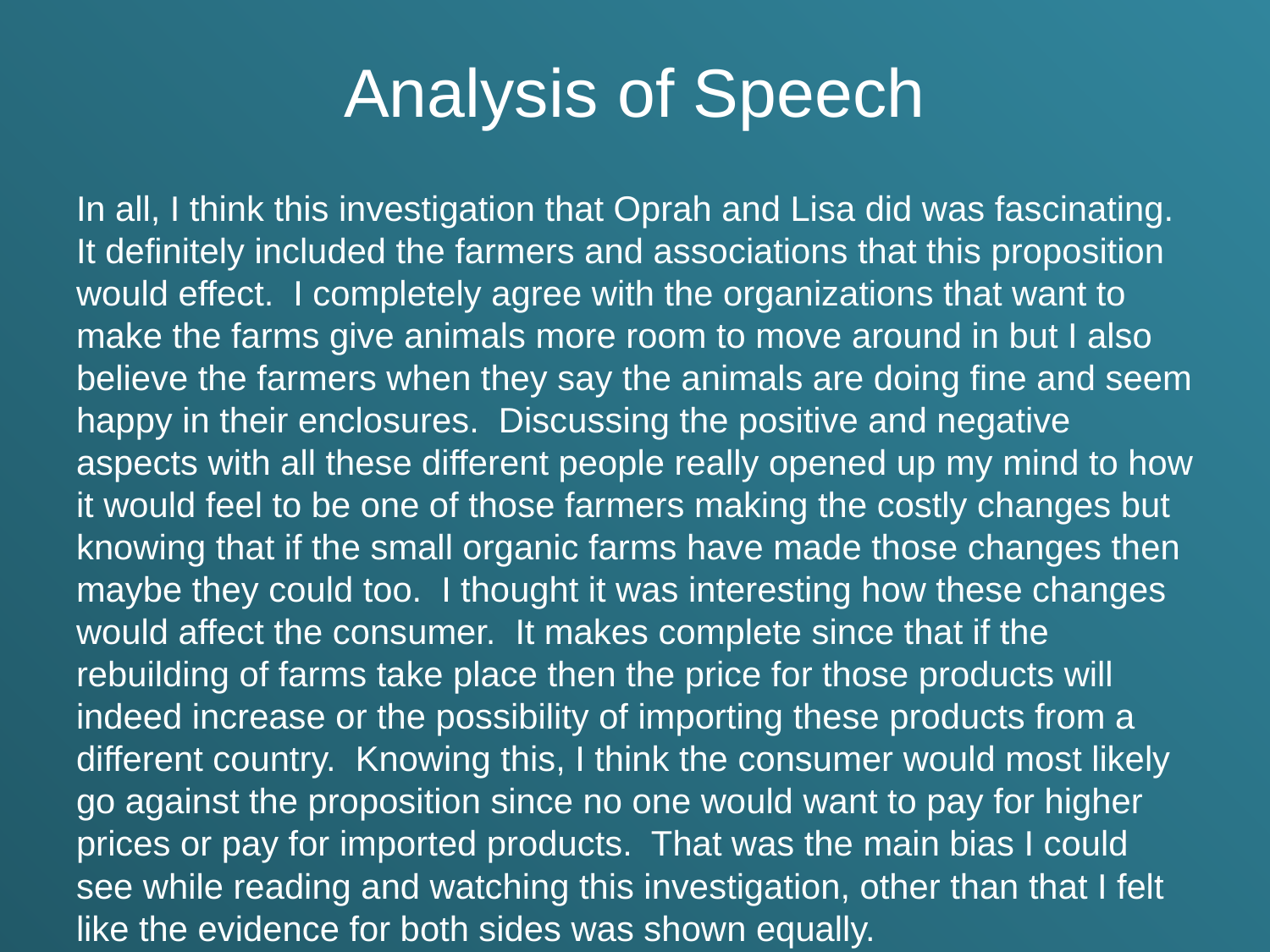

# Analysis of Speech
In all, I think this investigation that Oprah and Lisa did was fascinating.  It definitely included the farmers and associations that this proposition would effect.  I completely agree with the organizations that want to make the farms give animals more room to move around in but I also believe the farmers when they say the animals are doing fine and seem happy in their enclosures.  Discussing the positive and negative aspects with all these different people really opened up my mind to how it would feel to be one of those farmers making the costly changes but knowing that if the small organic farms have made those changes then maybe they could too.  I thought it was interesting how these changes would affect the consumer.  It makes complete since that if the rebuilding of farms take place then the price for those products will indeed increase or the possibility of importing these products from a different country.  Knowing this, I think the consumer would most likely go against the proposition since no one would want to pay for higher prices or pay for imported products.  That was the main bias I could see while reading and watching this investigation, other than that I felt like the evidence for both sides was shown equally.